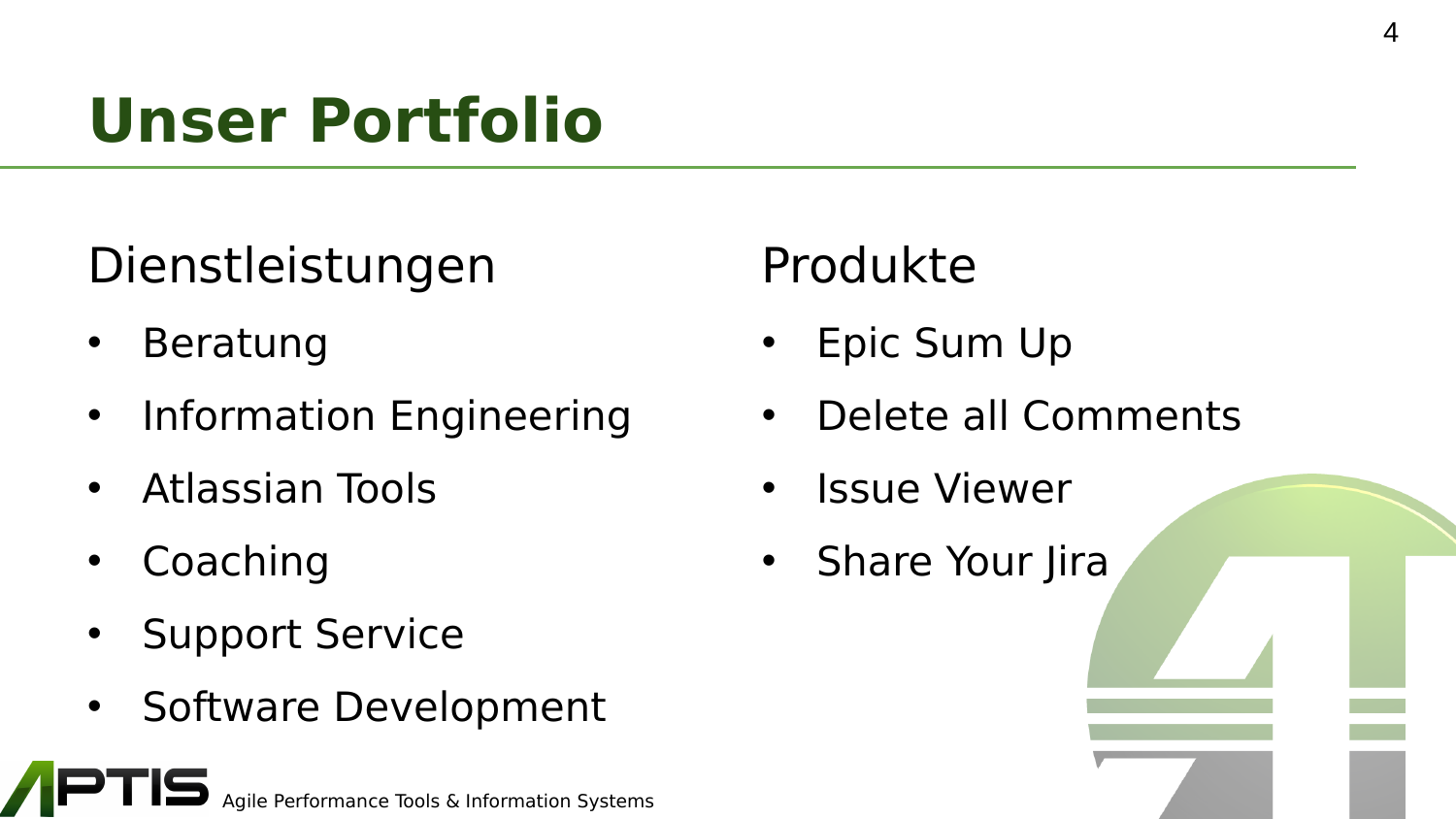

4
# Unser Portfolio
Dienstleistungen
Beratung
Information Engineering
Atlassian Tools
Coaching
Support Service
Software Development

Produkte
Epic Sum Up
Delete all Comments
Issue Viewer
Share Your Jira